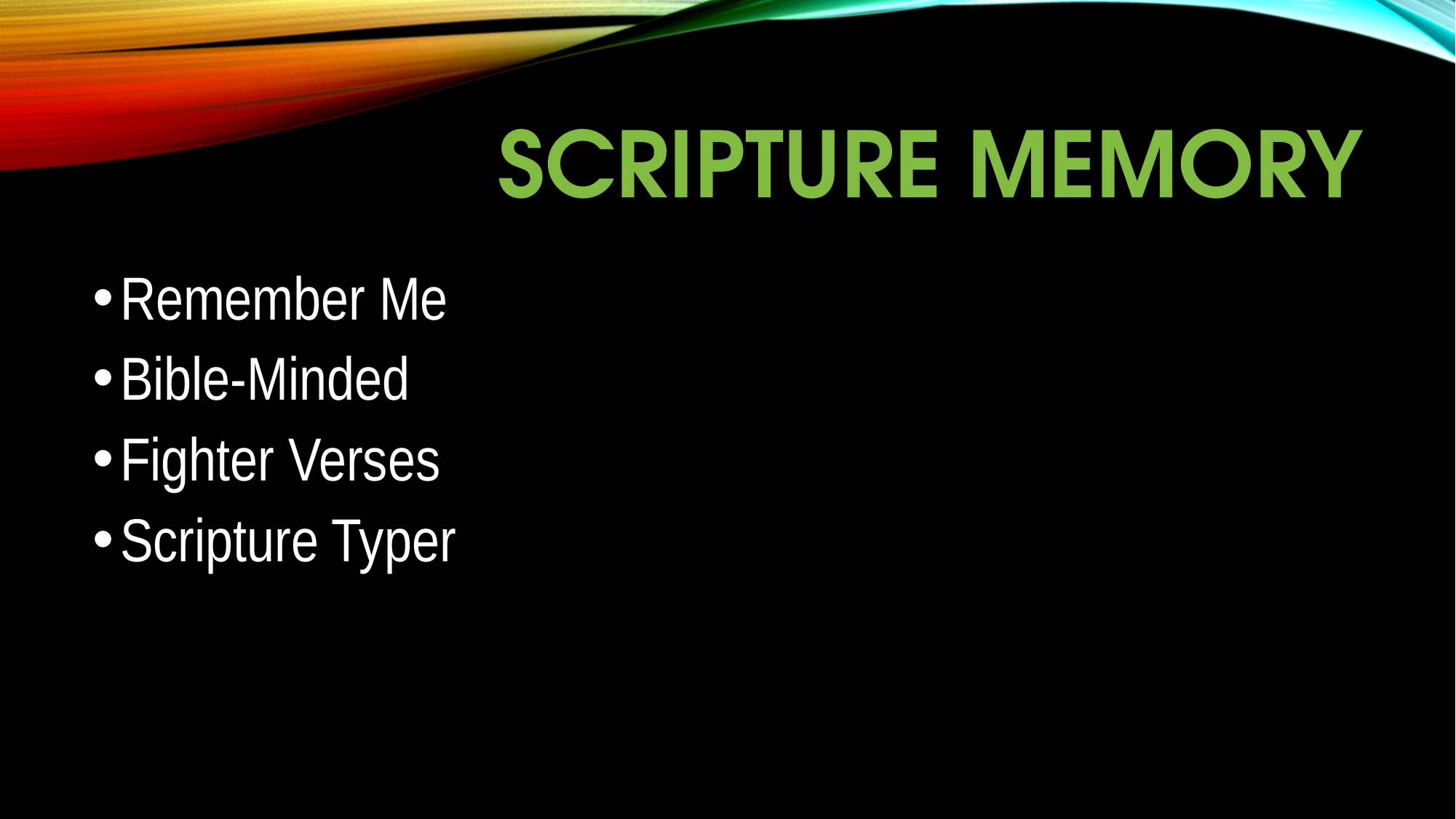

# Scripture Memory
Remember Me
Bible-Minded
Fighter Verses
Scripture Typer